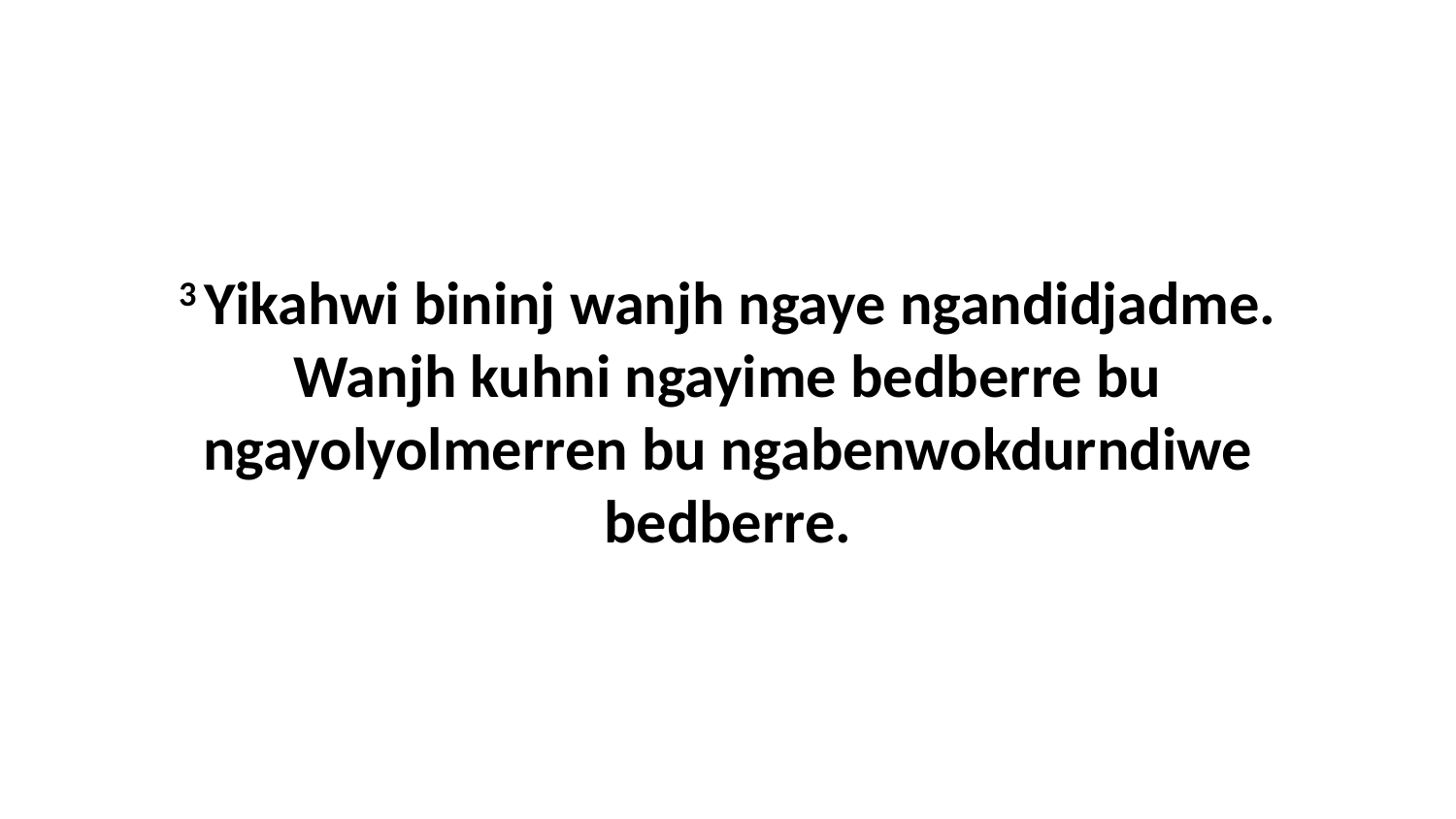

3 Yikahwi bininj wanjh ngaye ngandidjadme. Wanjh kuhni ngayime bedberre bu ngayolyolmerren bu ngabenwokdurndiwe bedberre.